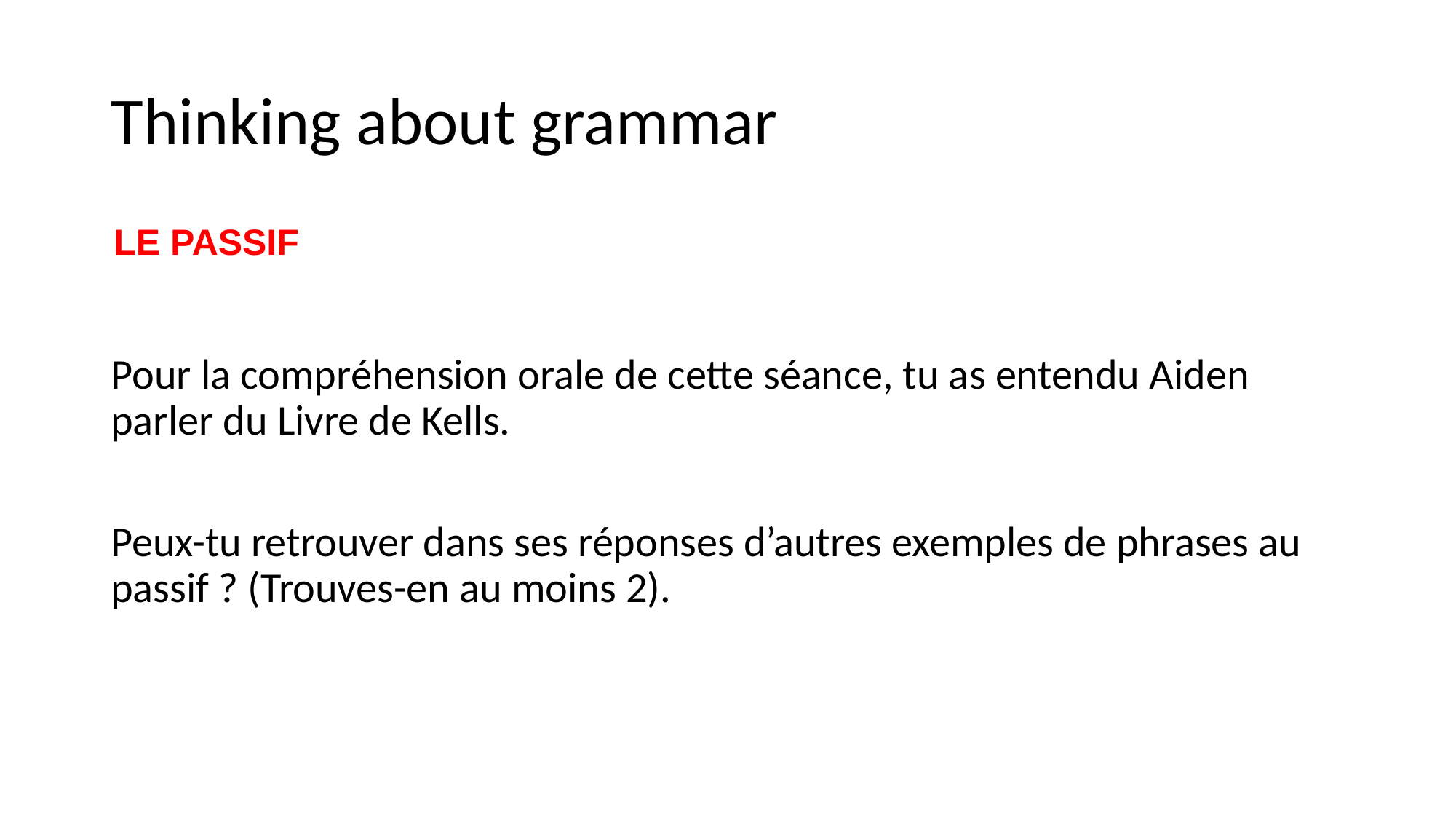

# Thinking about grammar
LE PASSIF

Pour la compréhension orale de cette séance, tu as entendu Aiden parler du Livre de Kells.

Peux-tu retrouver dans ses réponses d’autres exemples de phrases au passif ? (Trouves-en au moins 2).